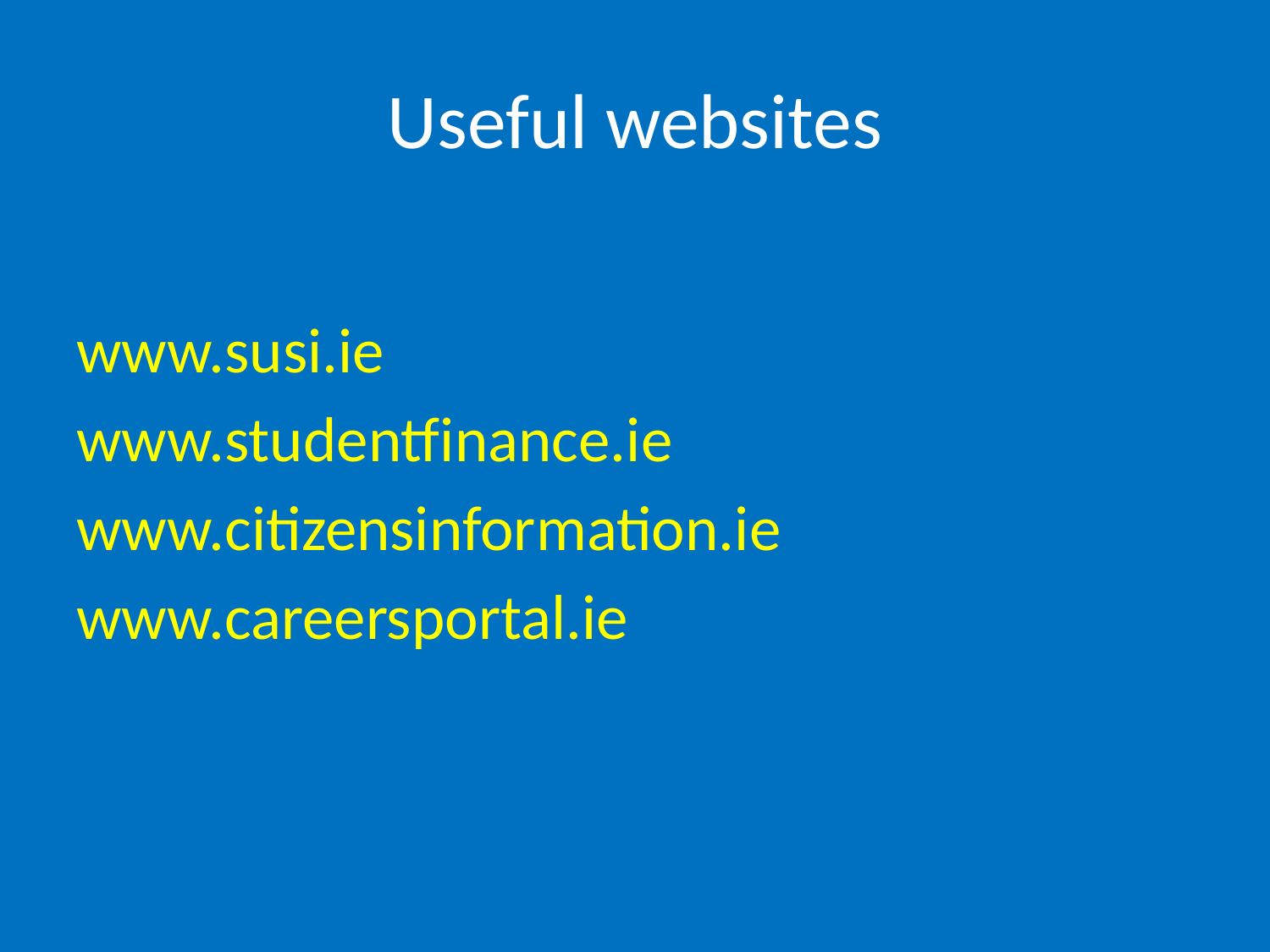

# Useful websites

www.susi.ie
www.studentfinance.ie
www.citizensinformation.ie
www.careersportal.ie